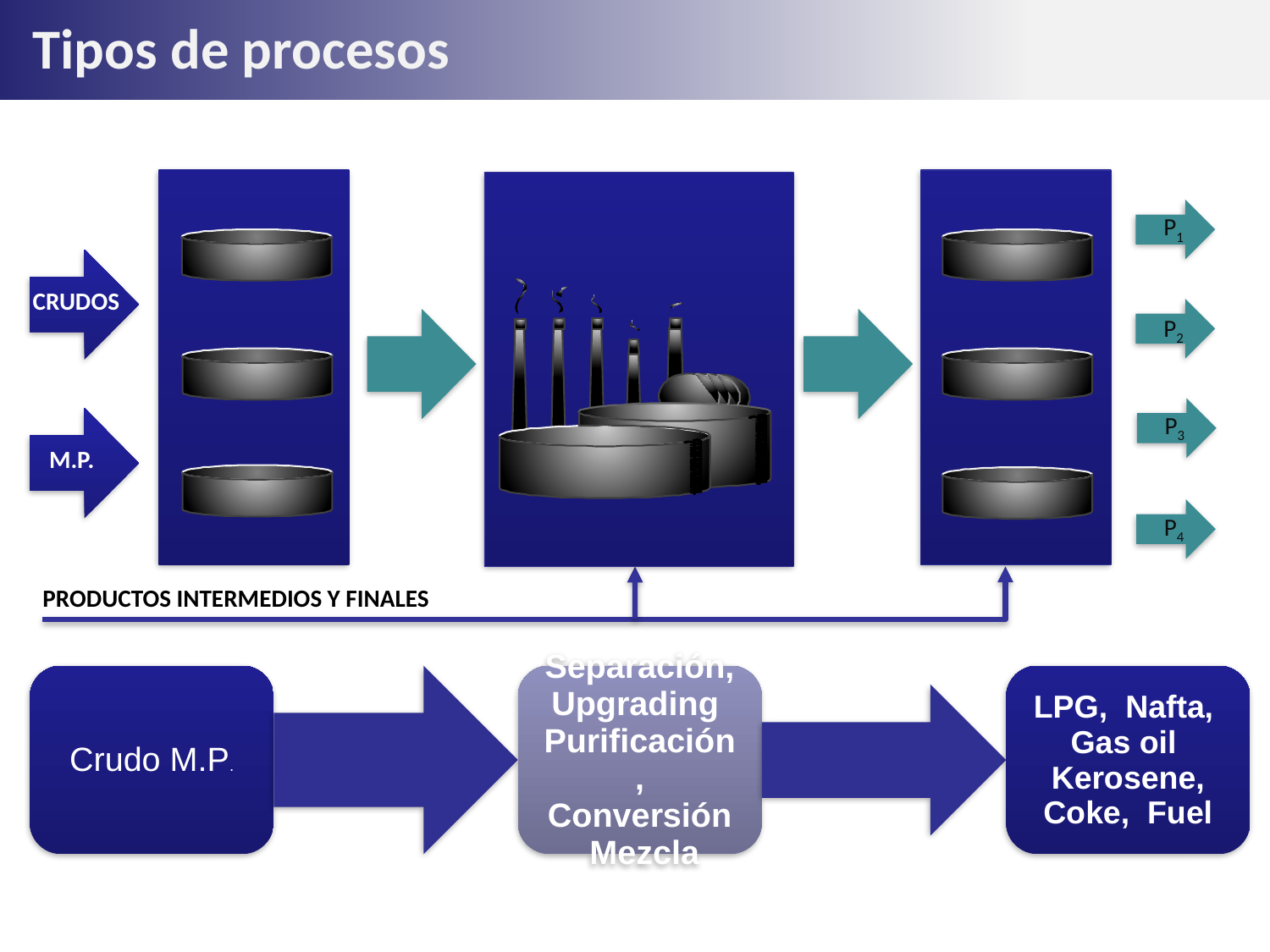

Tipos de procesos

P1

CRUDOS

P2

P3

M.P.

P4

PRODUCTOS INTERMEDIOS Y FINALES
Crudo M.P.
Separación, Upgrading
Purificación, Conversión
 Mezcla
LPG,  Nafta,  Gas oil
Kerosene, Coke,  Fuel